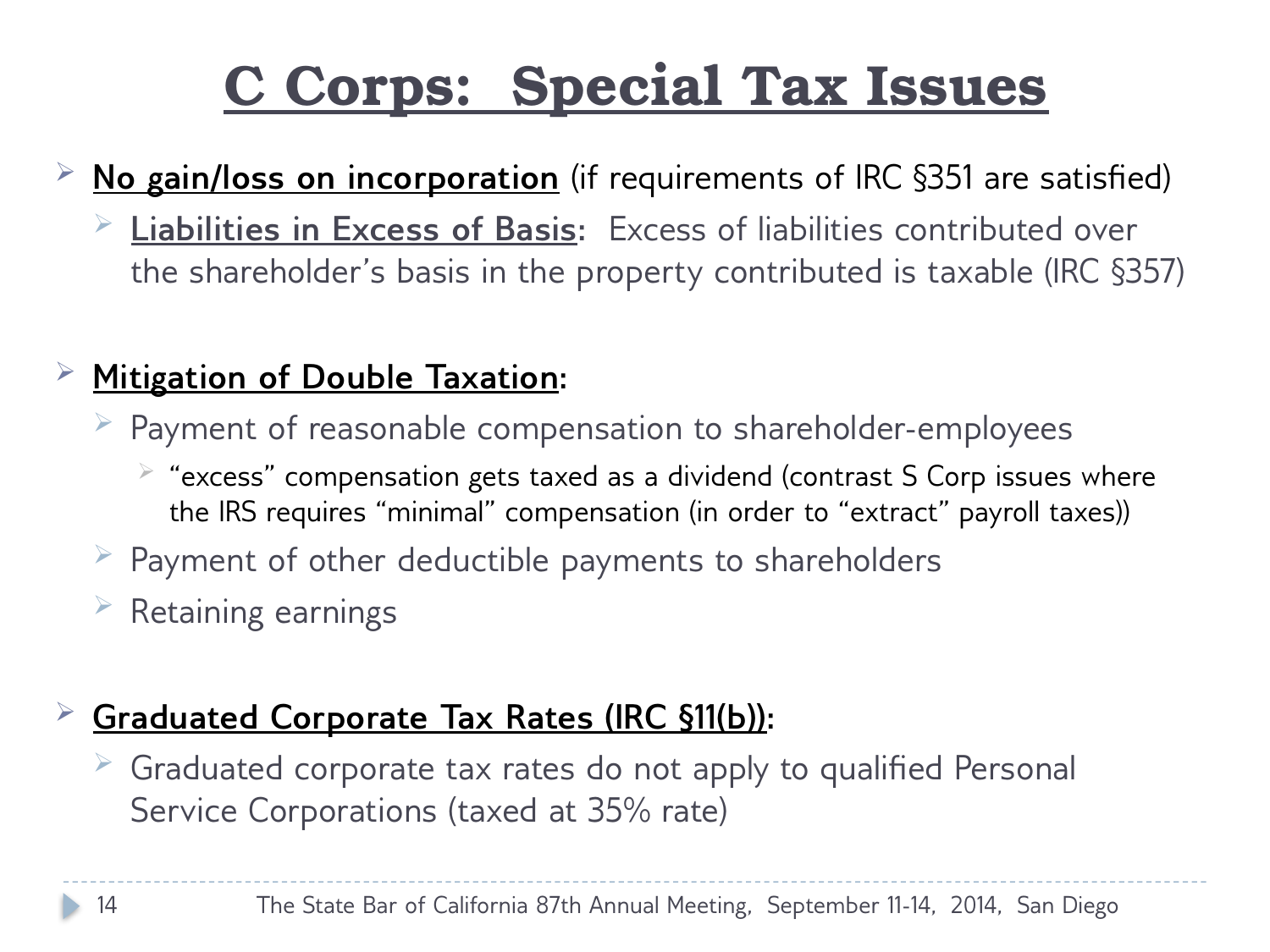

C Corps:  Special Tax Issues
No gain/loss on incorporation (if requirements of IRC §351 are satisfied)
Liabilities in Excess of Basis:  Excess of liabilities contributed over the shareholder’s basis in the property contributed is taxable (IRC §357)

Mitigation of Double Taxation:
Payment of reasonable compensation to shareholder-employees
“excess” compensation gets taxed as a dividend (contrast S Corp issues where the IRS requires “minimal” compensation (in order to “extract” payroll taxes))
Payment of other deductible payments to shareholders
Retaining earnings

Graduated Corporate Tax Rates (IRC §11(b)):
Graduated corporate tax rates do not apply to qualified Personal Service Corporations (taxed at 35% rate)

14
The State Bar of California 87th Annual Meeting,  September 11-14,  2014,  San Diego